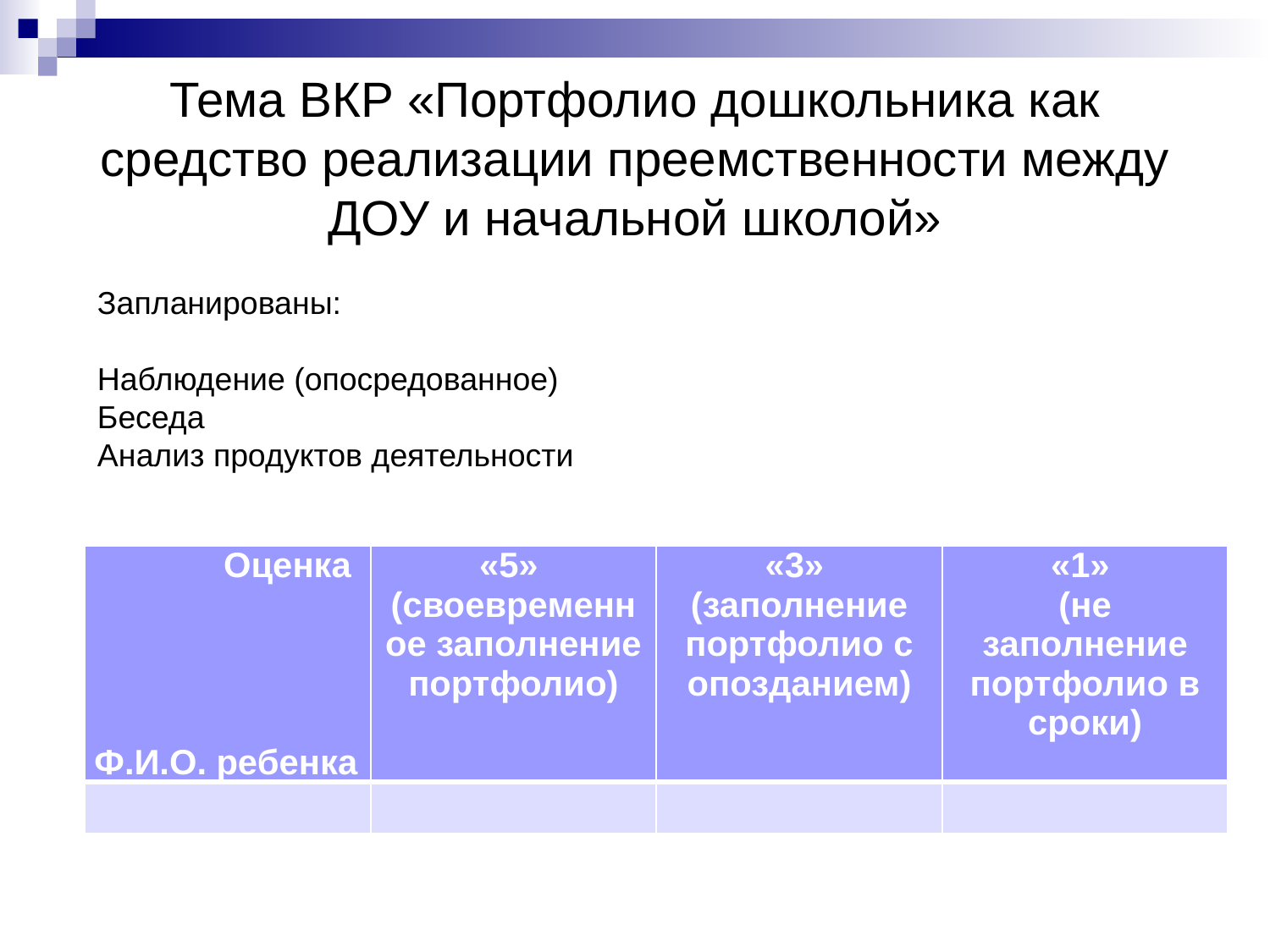

# Тема ВКР «Портфолио дошкольника как средство реализации преемственности между ДОУ и начальной школой»
Запланированы:

Наблюдение (опосредованное)
Беседа
Анализ продуктов деятельности

| Оценка   Ф.И.О. ребенка | «5» (своевременное заполнение портфолио) | «3» (заполнение портфолио с опозданием) | «1» (не заполнение портфолио в сроки) |
| --- | --- | --- | --- |
|  |  |  |  |